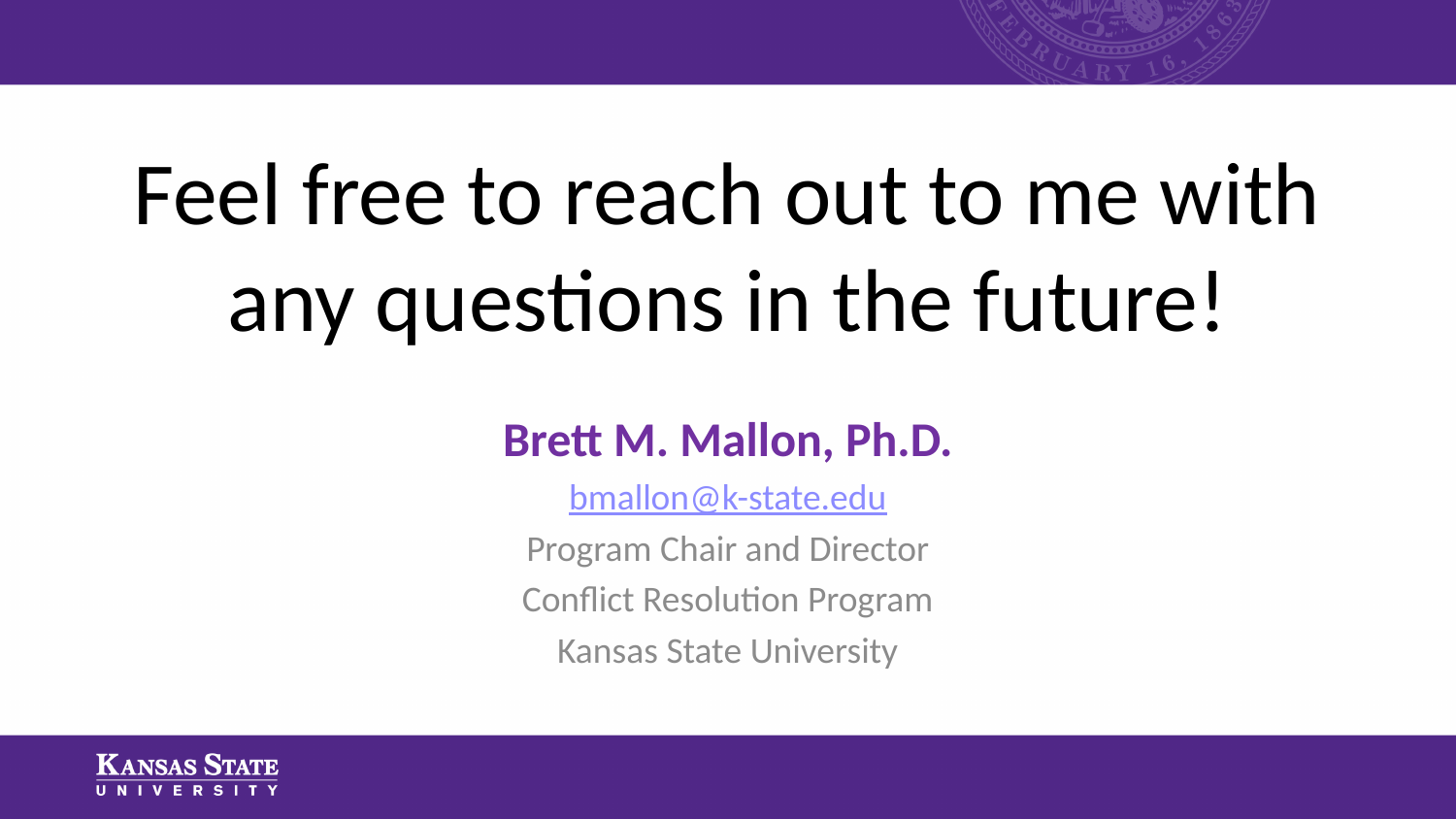

# Feel free to reach out to me with any questions in the future!
Brett M. Mallon, Ph.D.
bmallon@k-state.edu
Program Chair and Director
Conflict Resolution Program
Kansas State University